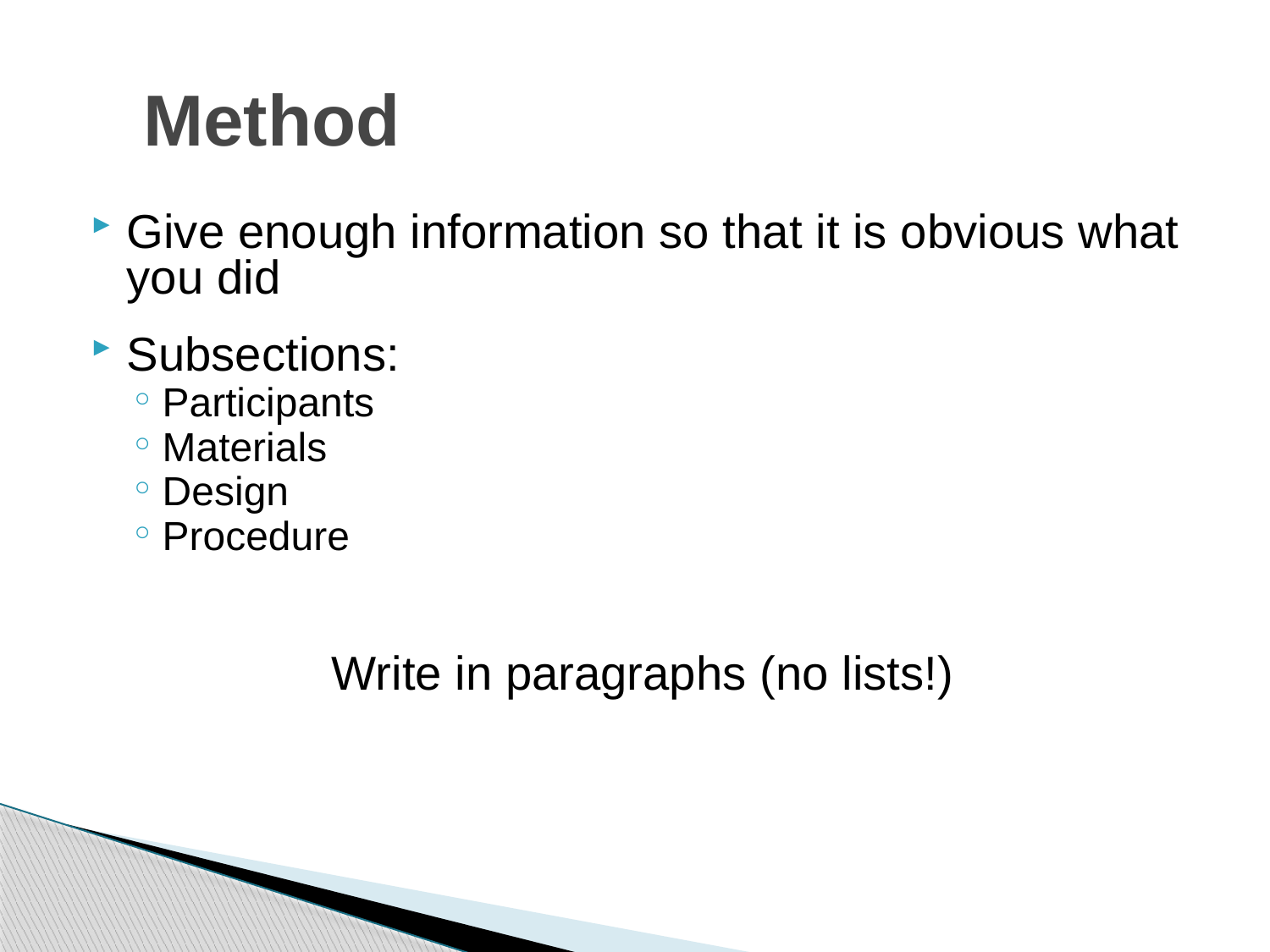

# Method
Give enough information so that it is obvious what you did

Subsections:
Participants
Materials
Design
Procedure

Write in paragraphs (no lists!)